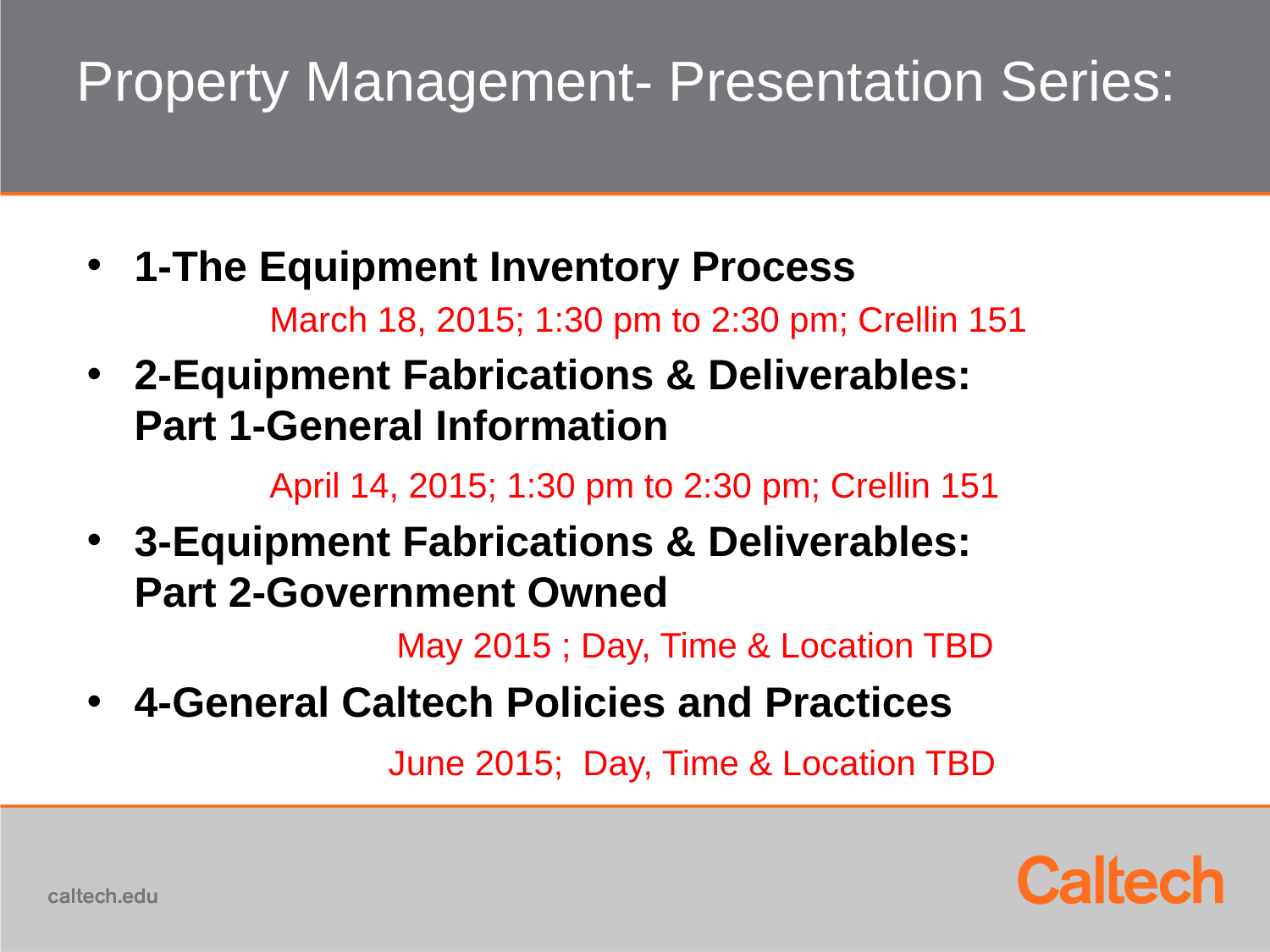

# Property Management- Presentation Series:
1-The Equipment Inventory Process
  	March 18, 2015; 1:30 pm to 2:30 pm; Crellin 151
2-Equipment Fabrications & Deliverables:
Part 1-General Information
 	April 14, 2015; 1:30 pm to 2:30 pm; Crellin 151
3-Equipment Fabrications & Deliverables:
Part 2-Government Owned
		May 2015 ; Day, Time & Location TBD
4-General Caltech Policies and Practices
		June 2015;  Day, Time & Location TBD